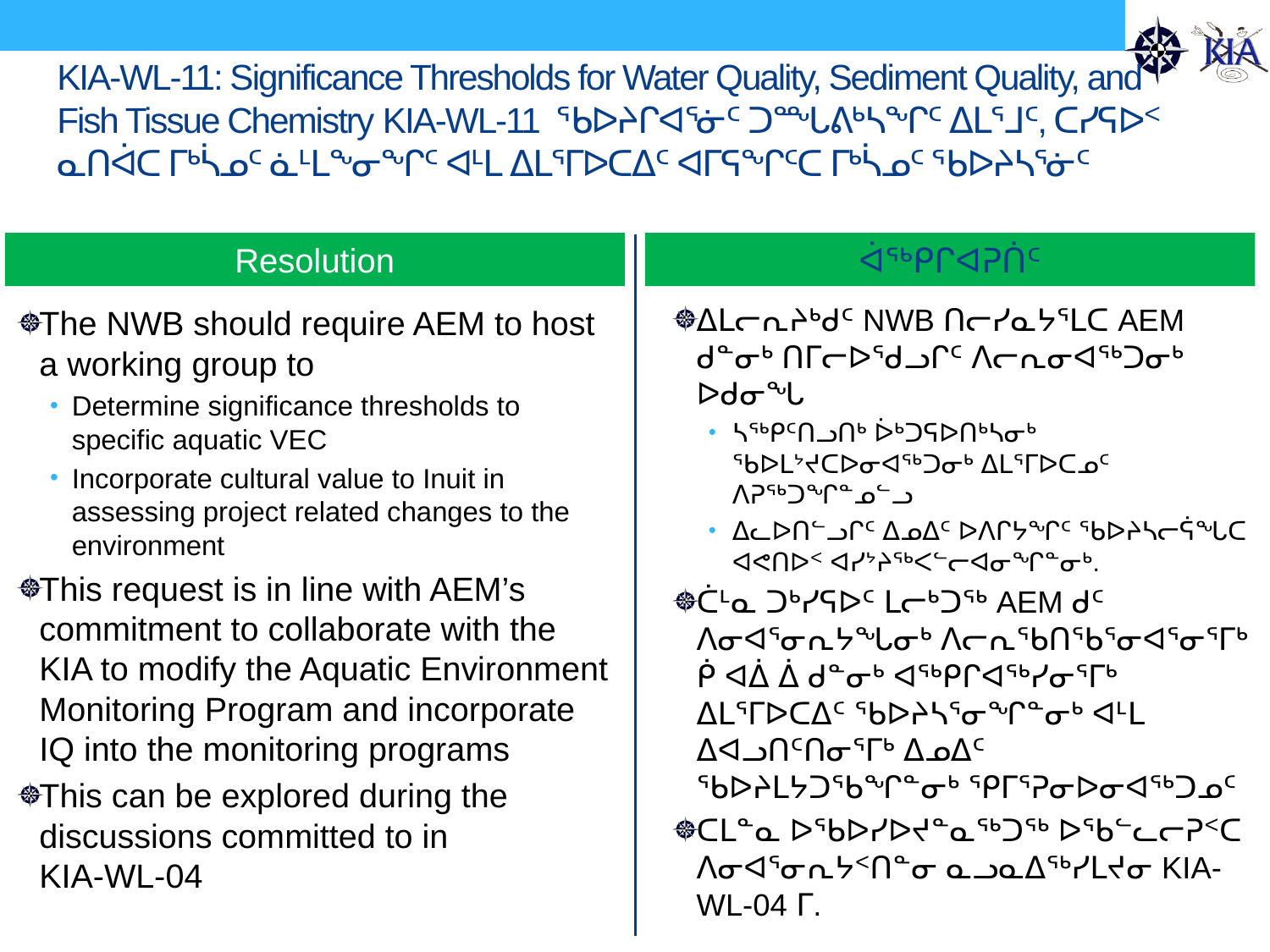

# KIA-WL-11: Significance Thresholds for Water Quality, Sediment Quality, and Fish Tissue Chemistry KIA-WL-11  ᖃᐅᔨᒋᐊᕐᓃᑦ ᑐᙵᕕᒃᓴᖏᑦ ᐃᒪᕐᒧᑦ, ᑕᓯᕋᐅᑉ ᓇᑎᐋᑕ ᒥᒃᓵᓄᑦ ᓈᒻᒪᖕᓂᖏᑦ ᐊᒻᒪ ᐃᒪᕐᒥᐅᑕᐃᑦ ᐊᒥᕋᖏᑦᑕ ᒥᒃᓵᓄᑦ ᖃᐅᔨᓴᕐᓃᑦ
Resolution
ᐋᖅᑭᒋᐊᕈᑏᑦ
ᐃᒪᓕᕆᔨᒃᑯᑦ NWB ᑎᓕᓯᓇᔭᕐᒪᑕ AEM ᑯᓐᓂᒃ ᑎᒥᓕᐅᖁᓗᒋᑦ ᐱᓕᕆᓂᐊᖅᑐᓂᒃ ᐅᑯᓂᖓ
ᓴᖅᑭᑦᑎᓗᑎᒃ ᐆᒃᑐᕋᐅᑎᒃᓴᓂᒃ ᖃᐅᒪᔾᔪᑕᐅᓂᐊᖅᑐᓂᒃ ᐃᒪᕐᒥᐅᑕᓄᑦ ᐱᕈᖅᑐᖏᓐᓄᓪᓗ
ᐃᓚᐅᑎᓪᓗᒋᑦ ᐃᓄᐃᑦ ᐅᐱᒋᔭᖏᑦ ᖃᐅᔨᓴᓕᕌᖓᑕ ᐊᕙᑎᐅᑉ ᐊᓯᔾᔨᖅᐸᓪᓕᐊᓂᖏᓐᓂᒃ.
ᑖᒻᓇ ᑐᒃᓯᕋᐅᑦ ᒪᓕᒃᑐᖅ AEM ᑯᑦ ᐱᓂᐊᕐᓂᕆᔭᖓᓂᒃ ᐱᓕᕆᖃᑎᖃᕐᓂᐊᕐᓂᕐᒥᒃ ᑮ ᐊᐄ ᐄ ᑯᓐᓂᒃ ᐊᖅᑭᒋᐊᖅᓯᓂᕐᒥᒃ ᐃᒪᕐᒥᐅᑕᐃᑦ ᖃᐅᔨᓴᕐᓂᖏᓐᓂᒃ ᐊᒻᒪ ᐃᐊᓗᑎᑦᑎᓂᕐᒥᒃ ᐃᓄᐃᑦ ᖃᐅᔨᒪᔭᑐᖃᖏᓐᓂᒃ ᕿᒥᕐᕈᓂᐅᓂᐊᖅᑐᓄᑦ
ᑕᒪᓐᓇ ᐅᖃᐅᓯᐅᔪᓐᓇᖅᑐᖅ ᐅᖃᓪᓚᓕᕈᑉᑕ ᐱᓂᐊᕐᓂᕆᔭᑉᑎᓐᓂ ᓇᓗᓇᐃᖅᓯᒪᔪᓂ KIA-WL-04 ᒥ.
The NWB should require AEM to host a working group to
Determine significance thresholds to specific aquatic VEC
Incorporate cultural value to Inuit in assessing project related changes to the environment
This request is in line with AEM’s commitment to collaborate with the KIA to modify the Aquatic Environment Monitoring Program and incorporate IQ into the monitoring programs
This can be explored during the discussions committed to in
KIA-WL-04